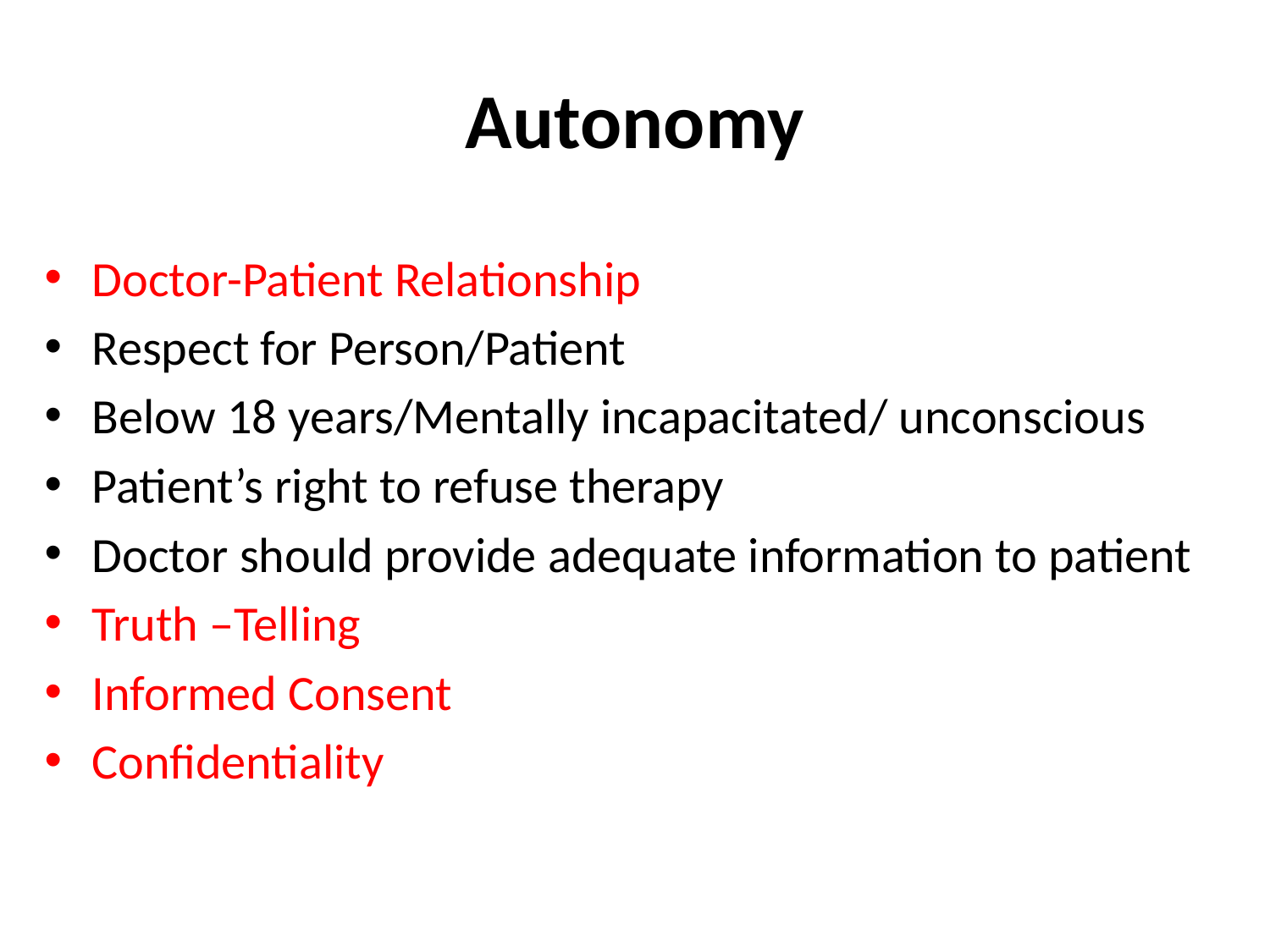

# Autonomy

Doctor-Patient Relationship
Respect for Person/Patient
Below 18 years/Mentally incapacitated/ unconscious
Patient’s right to refuse therapy
Doctor should provide adequate information to patient
Truth –Telling
Informed Consent
Confidentiality